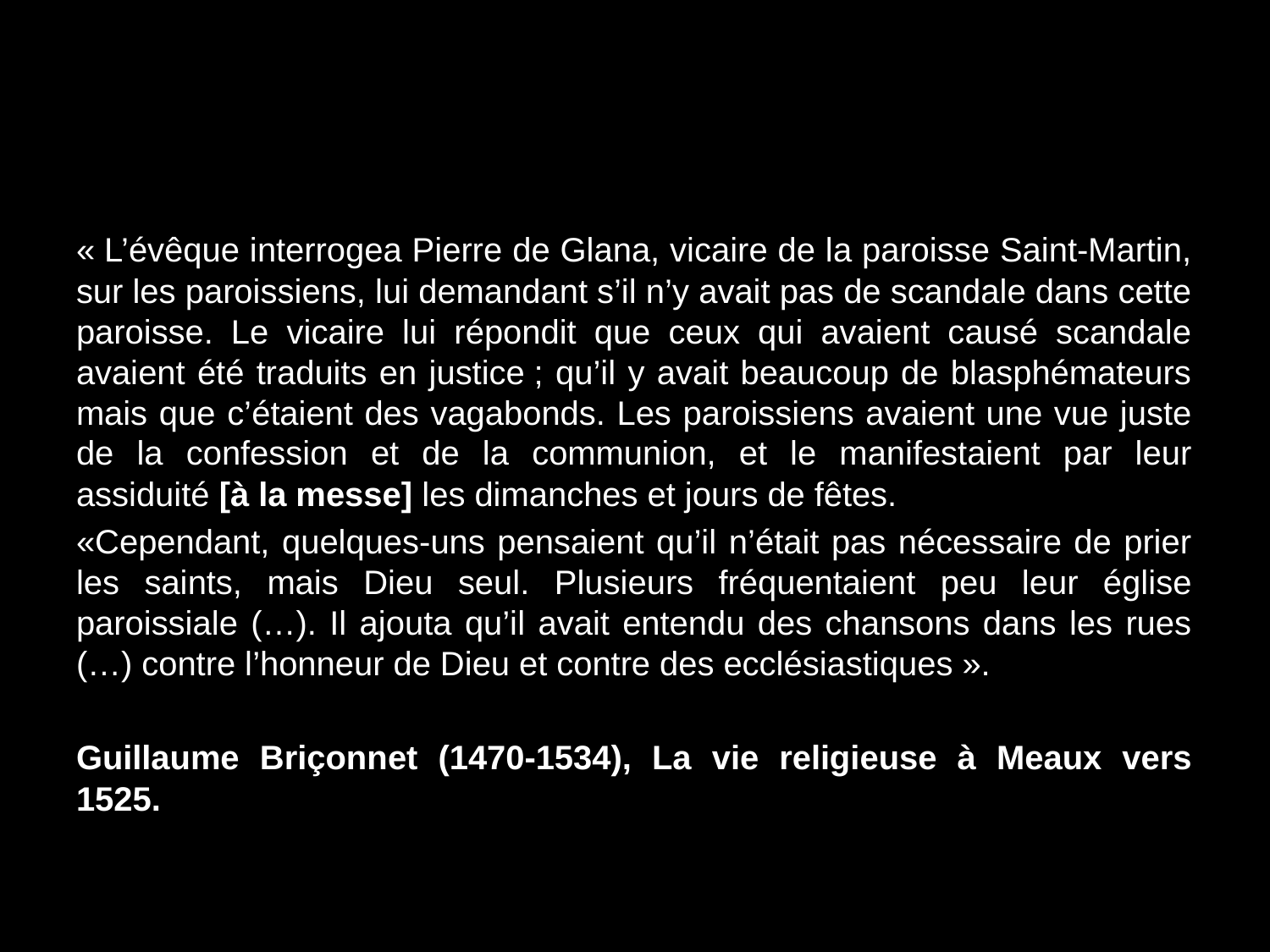

#
« L’évêque interrogea Pierre de Glana, vicaire de la paroisse Saint-Martin, sur les paroissiens, lui demandant s’il n’y avait pas de scandale dans cette paroisse. Le vicaire lui répondit que ceux qui avaient causé scandale avaient été traduits en justice ; qu’il y avait beaucoup de blasphémateurs mais que c’étaient des vagabonds. Les paroissiens avaient une vue juste de la confession et de la communion, et le manifestaient par leur assiduité [à la messe] les dimanches et jours de fêtes.
«Cependant, quelques-uns pensaient qu’il n’était pas nécessaire de prier les saints, mais Dieu seul. Plusieurs fréquentaient peu leur église paroissiale (…). Il ajouta qu’il avait entendu des chansons dans les rues (…) contre l’honneur de Dieu et contre des ecclésiastiques ».

Guillaume Briçonnet (1470-1534), La vie religieuse à Meaux vers 1525.